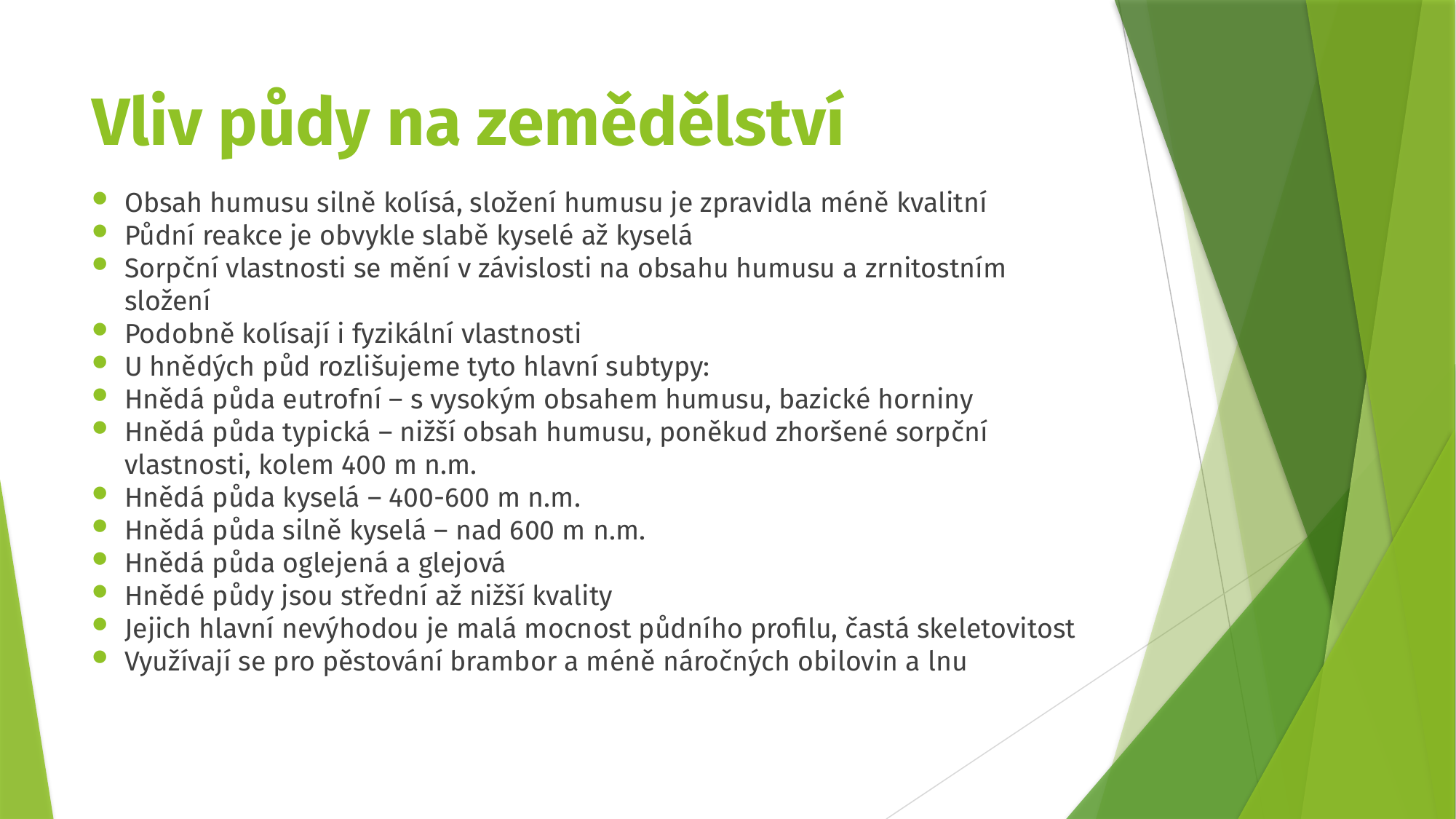

# Vliv půdy na zemědělství
Obsah humusu silně kolísá, složení humusu je zpravidla méně kvalitní
Půdní reakce je obvykle slabě kyselé až kyselá
Sorpční vlastnosti se mění v závislosti na obsahu humusu a zrnitostním složení
Podobně kolísají i fyzikální vlastnosti
U hnědých půd rozlišujeme tyto hlavní subtypy:
Hnědá půda eutrofní – s vysokým obsahem humusu, bazické horniny
Hnědá půda typická – nižší obsah humusu, poněkud zhoršené sorpční vlastnosti, kolem 400 m n.m.
Hnědá půda kyselá – 400-600 m n.m.
Hnědá půda silně kyselá – nad 600 m n.m.
Hnědá půda oglejená a glejová
Hnědé půdy jsou střední až nižší kvality
Jejich hlavní nevýhodou je malá mocnost půdního profilu, častá skeletovitost
Využívají se pro pěstování brambor a méně náročných obilovin a lnu